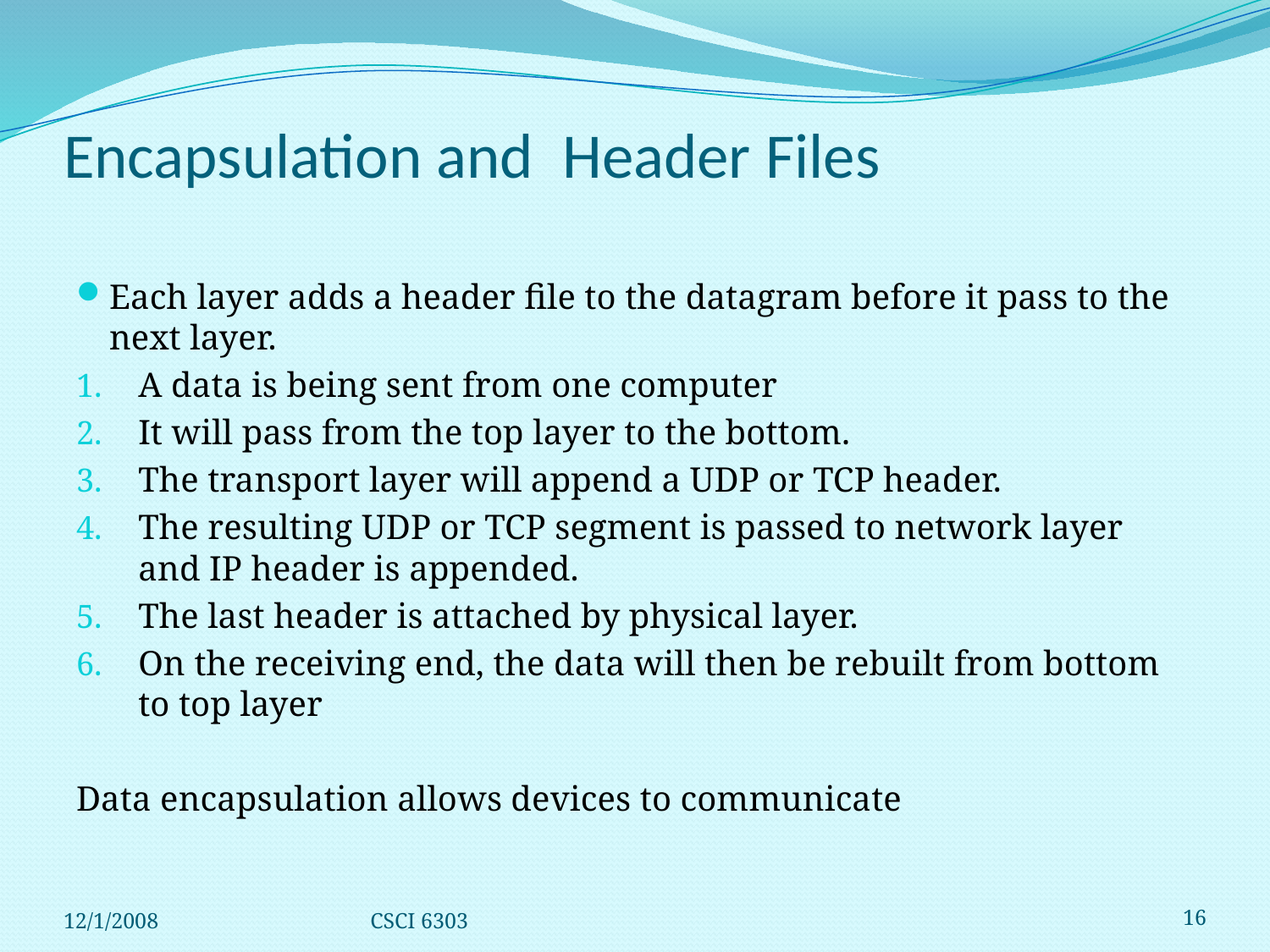

# Encapsulation and  Header Files
Each layer adds a header file to the datagram before it pass to the next layer.
A data is being sent from one computer
It will pass from the top layer to the bottom.
The transport layer will append a UDP or TCP header.
The resulting UDP or TCP segment is passed to network layer and IP header is appended.
The last header is attached by physical layer.
On the receiving end, the data will then be rebuilt from bottom to top layer

Data encapsulation allows devices to communicate

12/1/2008
CSCI 6303
16